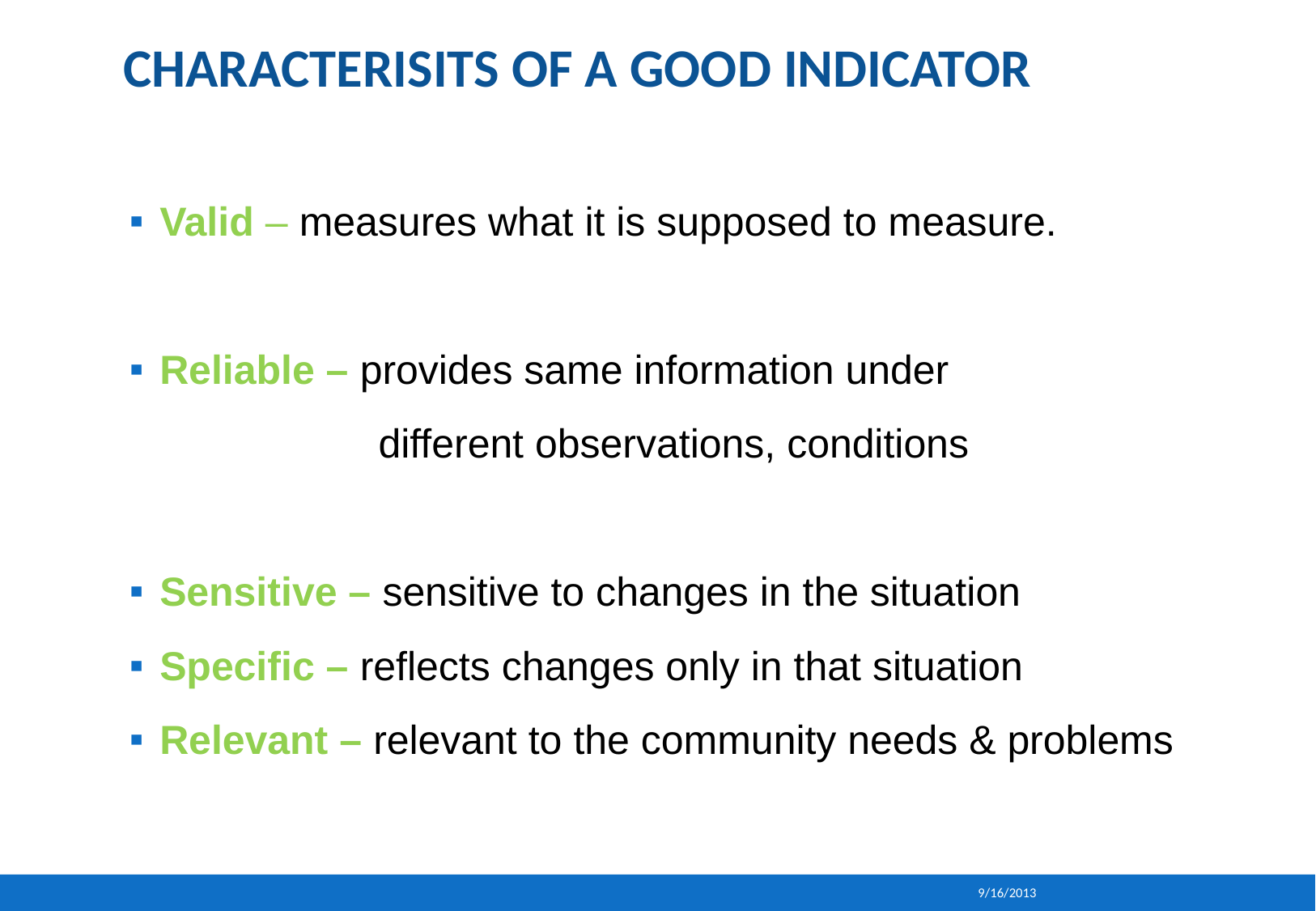

CHARACTERISITS OF A GOOD INDICATOR
Valid – measures what it is supposed to measure.

Reliable – provides same information under
                      different observations, conditions

Sensitive – sensitive to changes in the situation
Specific – reflects changes only in that situation
Relevant – relevant to the community needs & problems
9/16/2013